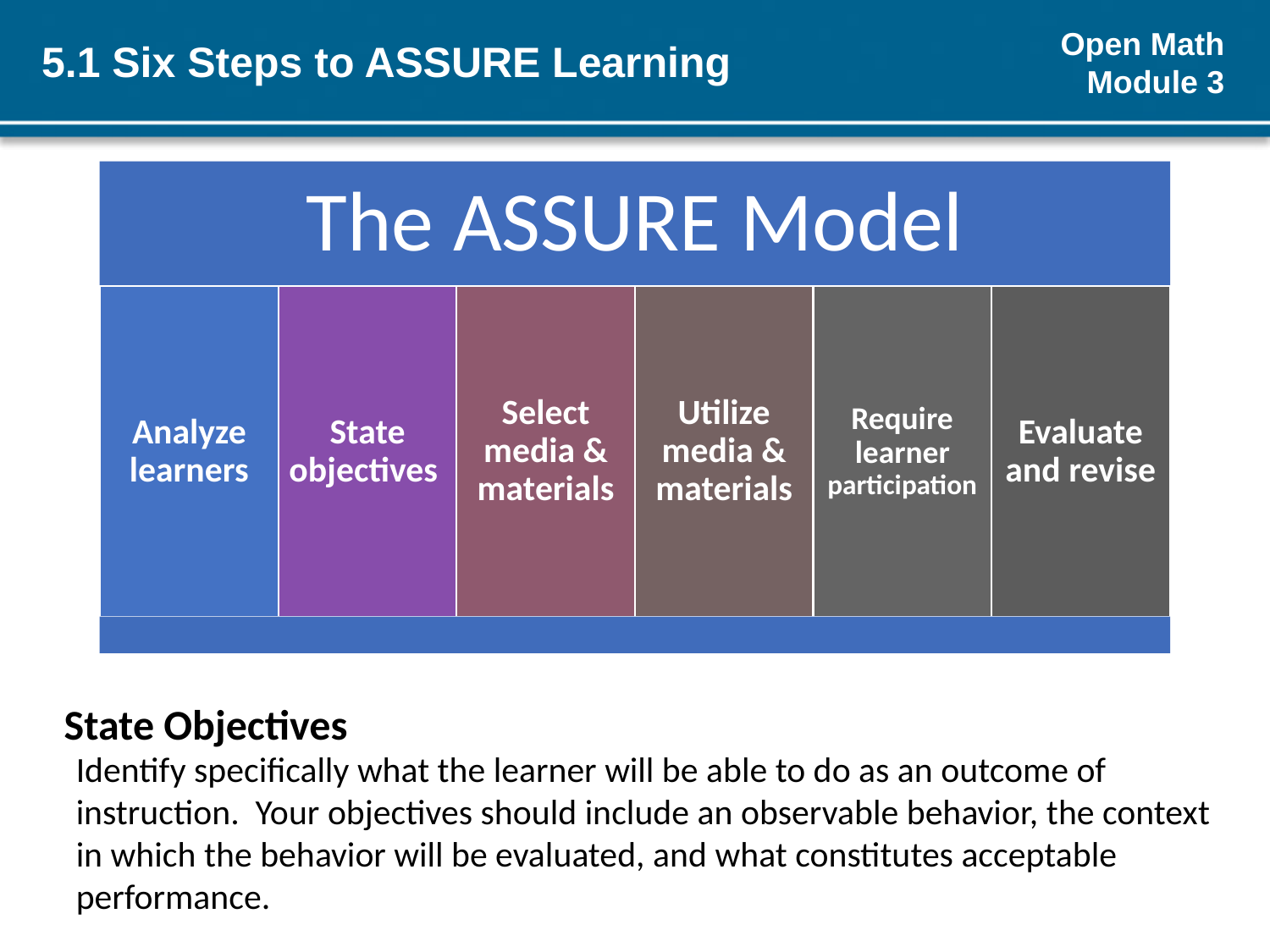

# 5.1 Six Steps to ASSURE Learning

The ASSURE Model

Analyze learners

State objectives

Select media & materials

Utilize media & materials

Require learner participation

Evaluate and revise

State Objectives
Identify specifically what the learner will be able to do as an outcome of instruction.  Your objectives should include an observable behavior, the context in which the behavior will be evaluated, and what constitutes acceptable performance.